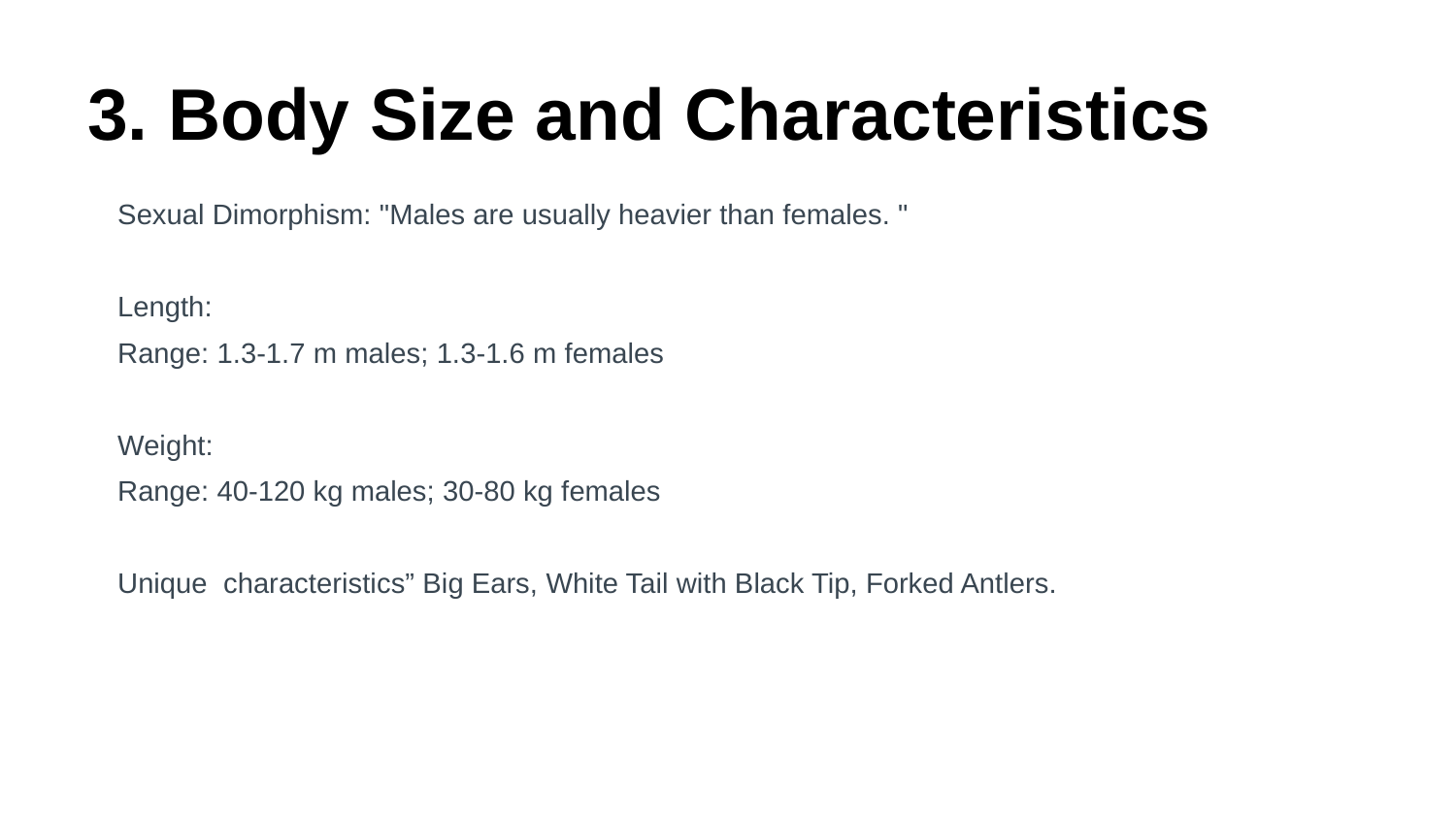

# 3. Body Size and Characteristics
Sexual Dimorphism: "Males are usually heavier than females. "

Length:
Range: 1.3-1.7 m males; 1.3-1.6 m females

Weight:
Range: 40-120 kg males; 30-80 kg females

Unique  characteristics” Big Ears, White Tail with Black Tip, Forked Antlers.